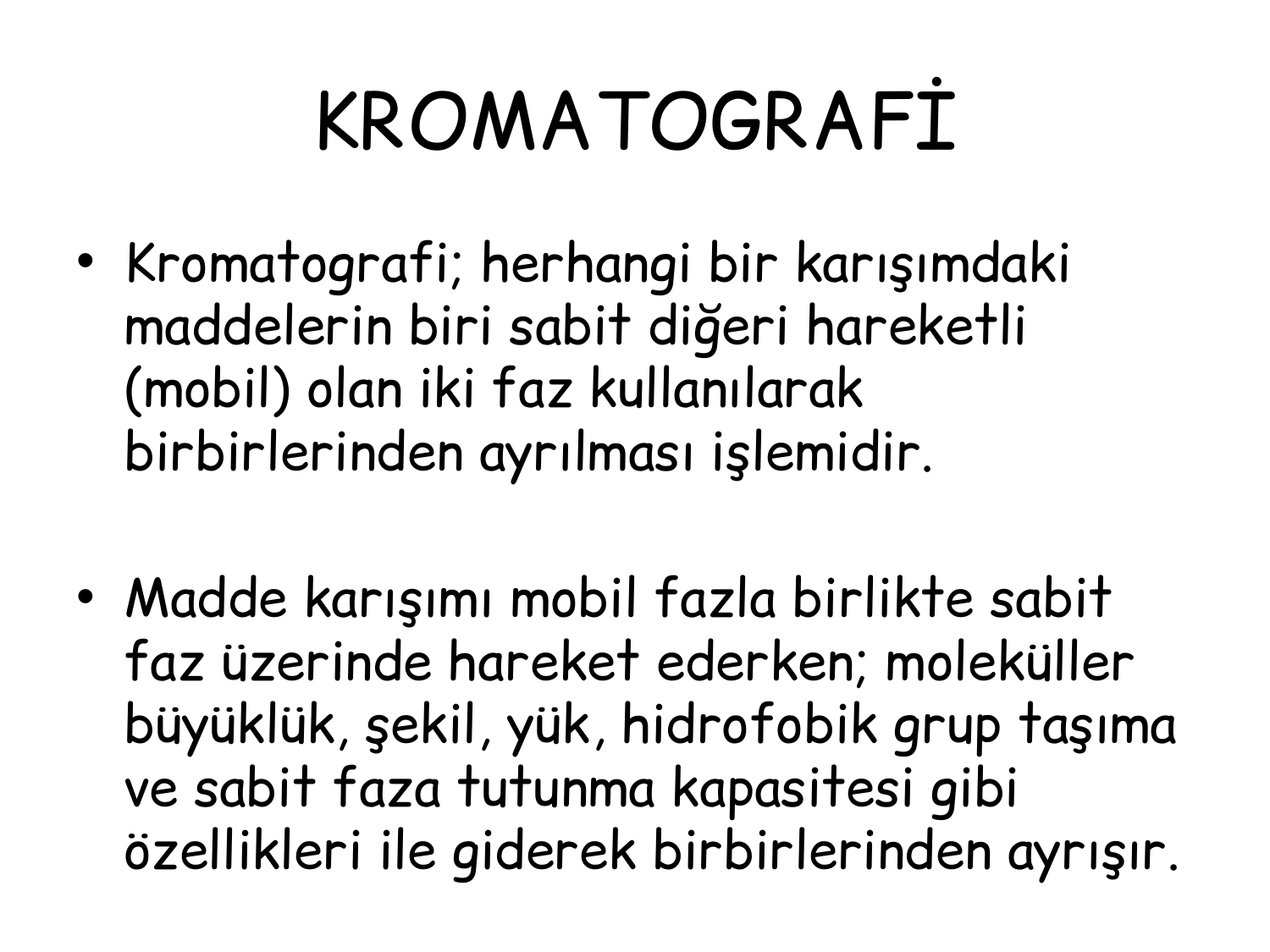

# KROMATOGRAFİ
Kromatografi; herhangi bir karışımdaki maddelerin biri sabit diğeri hareketli (mobil) olan iki faz kullanılarak birbirlerinden ayrılması işlemidir.

Madde karışımı mobil fazla birlikte sabit faz üzerinde hareket ederken; moleküller büyüklük, şekil, yük, hidrofobik grup taşıma ve sabit faza tutunma kapasitesi gibi özellikleri ile giderek birbirlerinden ayrışır.